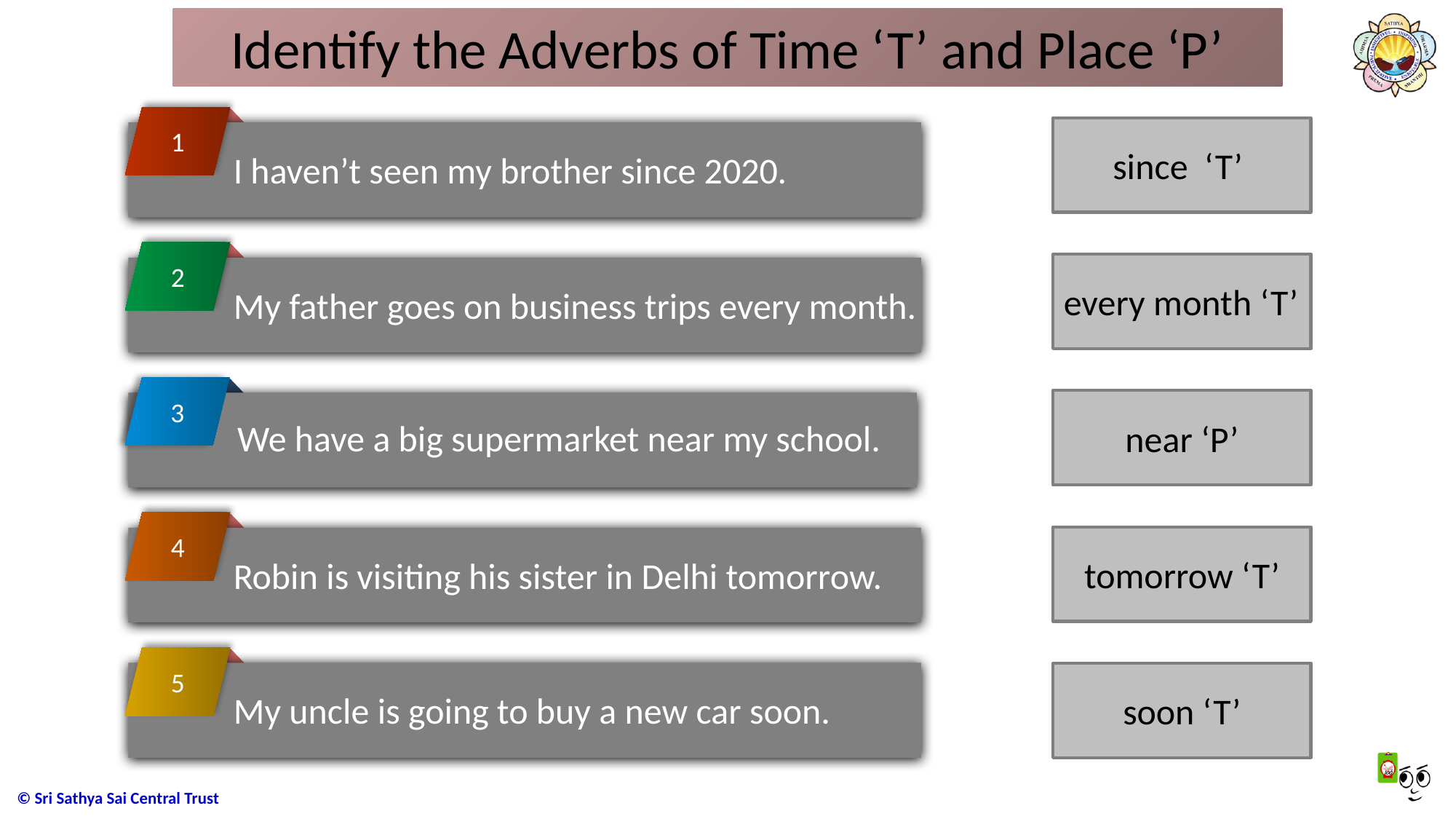

# Identify the Adverbs of Time ‘T’ and Place ‘P’
1

I haven’t seen my brother since 2020.
since  ‘T’
2

My father goes on business trips every month.
every month ‘T’
3

We have a big supermarket near my school.
near ‘P’
4

Robin is visiting his sister in Delhi tomorrow.
tomorrow ‘T’
5

My uncle is going to buy a new car soon.
soon ‘T’